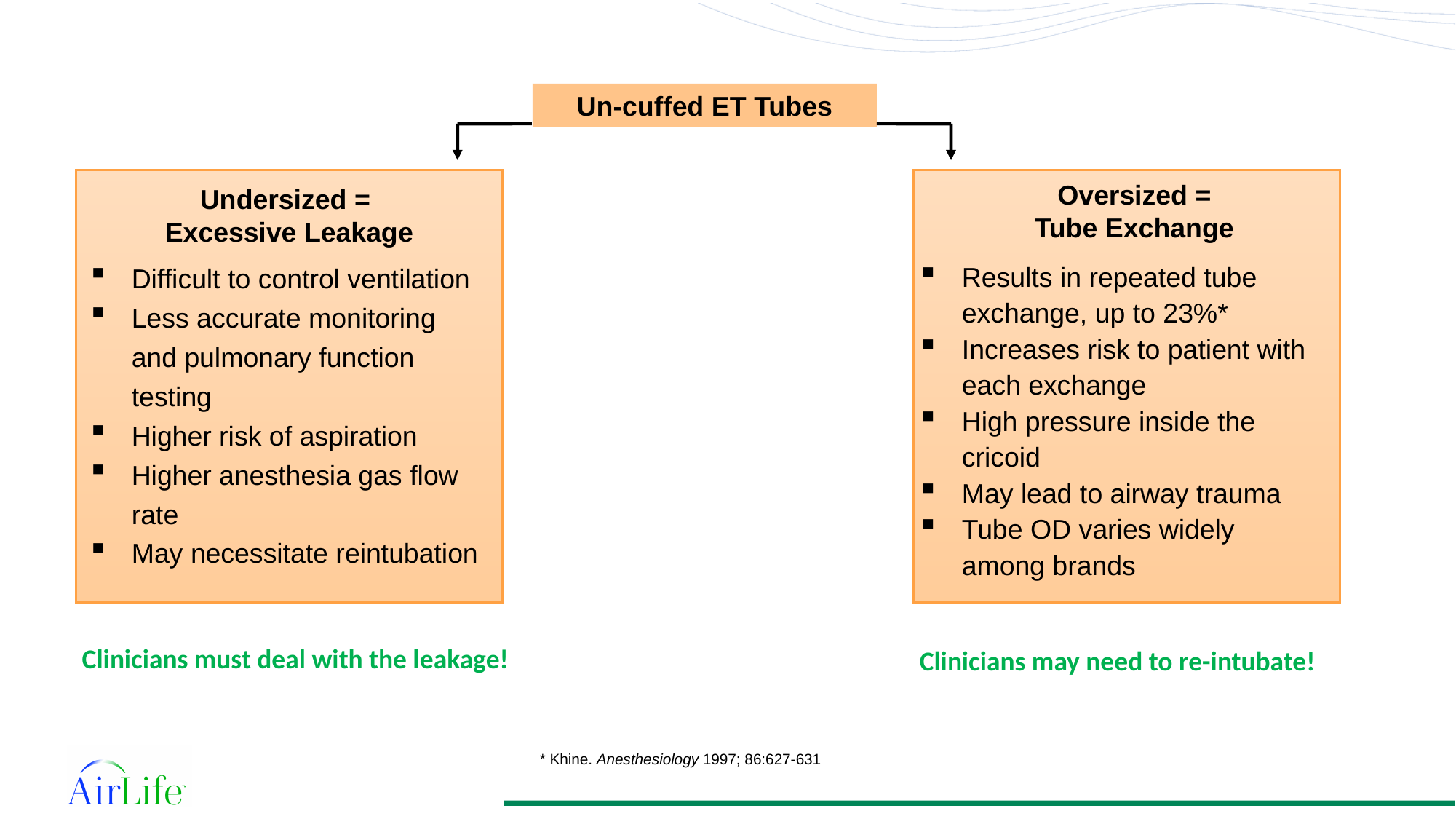

Un-cuffed ET Tubes

Oversized =
Tube Exchange
Undersized =
Excessive Leakage
Difficult to control ventilation
Less accurate monitoring and pulmonary function testing
Higher risk of aspiration
Higher anesthesia gas flow rate
May necessitate reintubation
Results in repeated tube exchange, up to 23%*
Increases risk to patient with each exchange
High pressure inside the cricoid
May lead to airway trauma
Tube OD varies widely among brands
Clinicians must deal with the leakage!
Clinicians may need to re-intubate!
* Khine. Anesthesiology 1997; 86:627-631